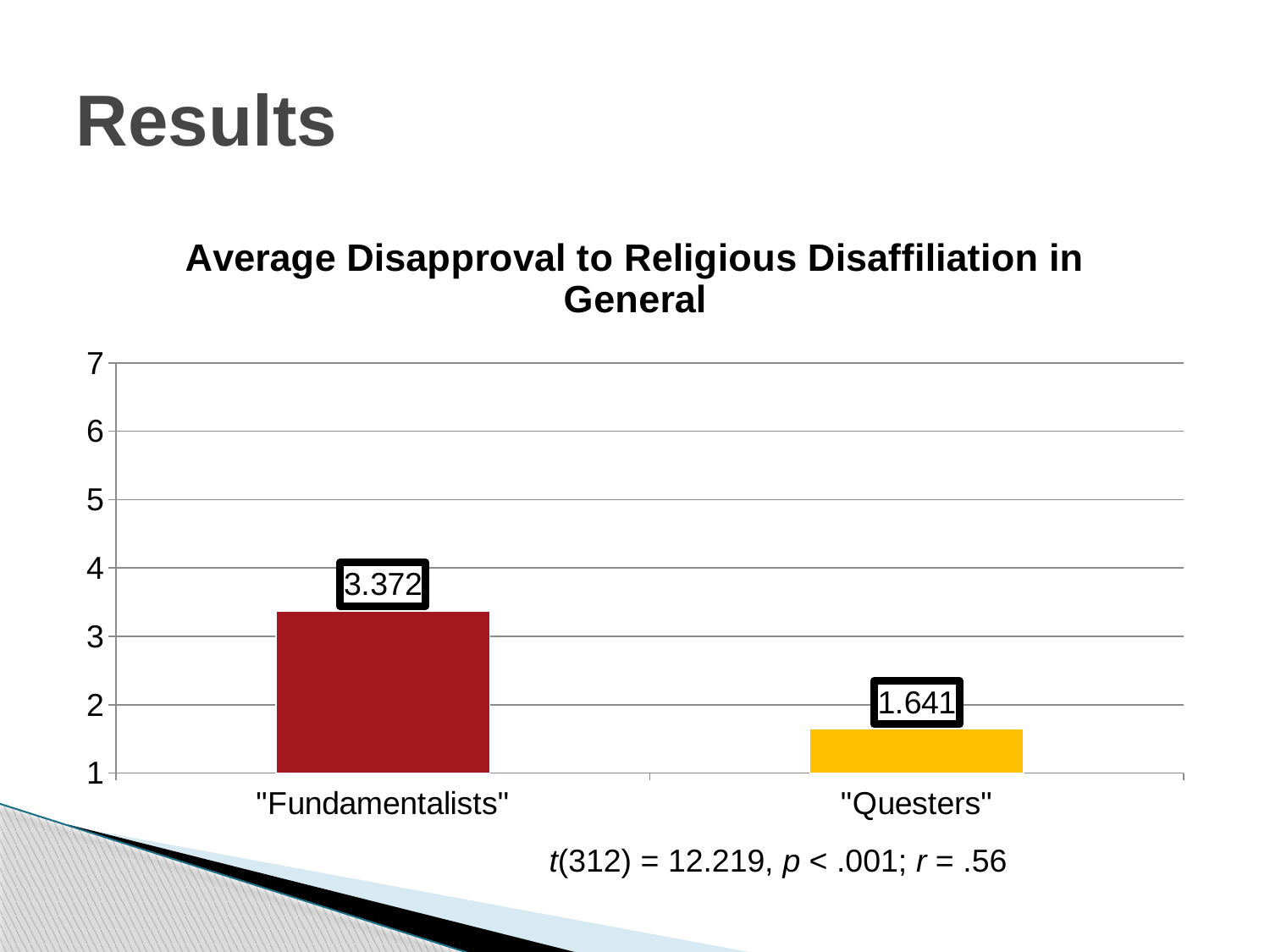

# Results

### Chart:

| Category | Average Disapproval to Religious Disaffiliation in General |
|---|---|
| "Fundamentalists" | 3.372 |
| "Questers" | 1.641 |
t(312) = 12.219, p < .001; r = .56